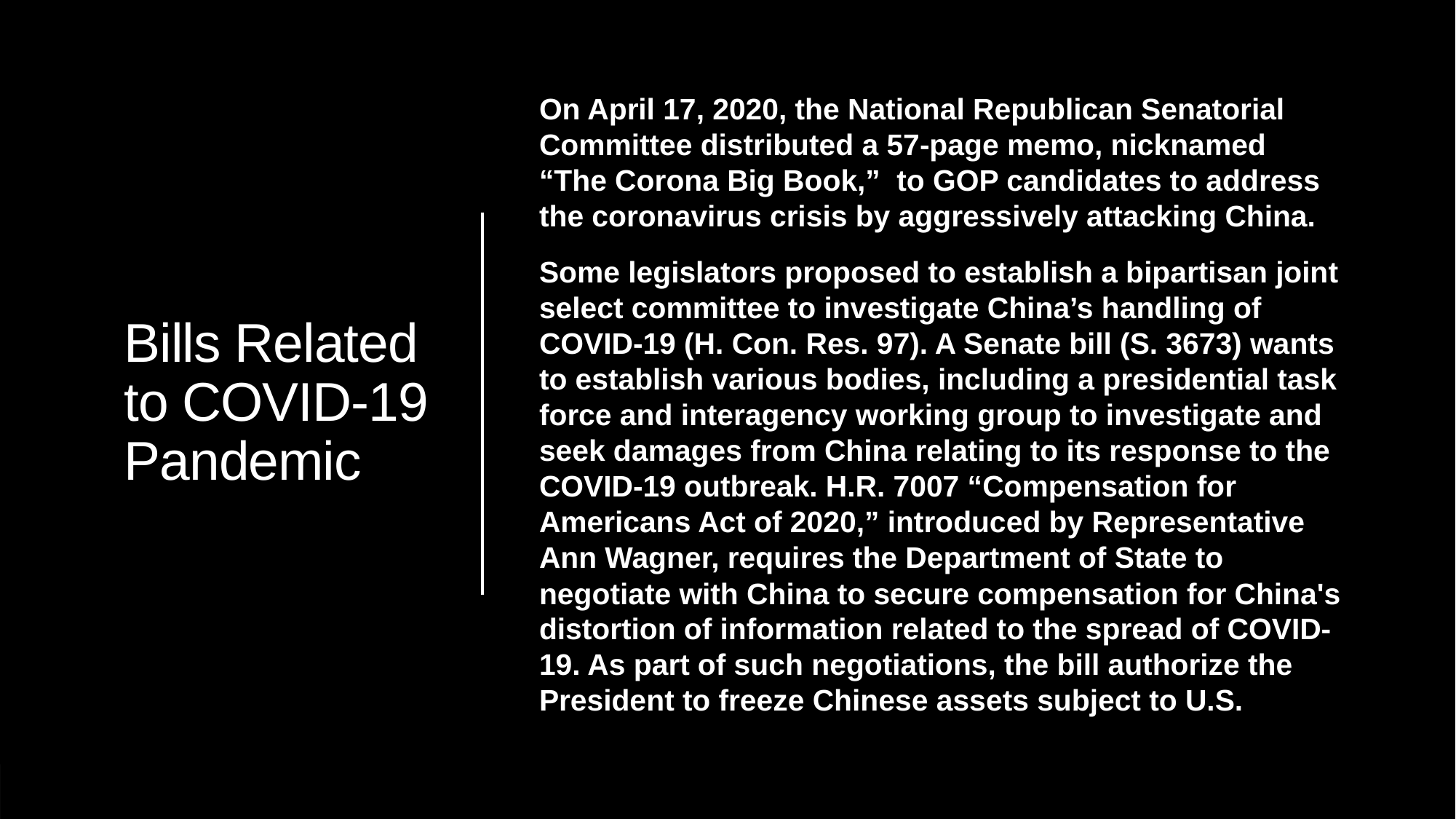

# Bills Related to COVID-19 Pandemic
On April 17, 2020, the National Republican Senatorial Committee distributed a 57-page memo, nicknamed “The Corona Big Book,”  to GOP candidates to address the coronavirus crisis by aggressively attacking China.
Some legislators proposed to establish a bipartisan joint select committee to investigate China’s handling of COVID-19 (H. Con. Res. 97). A Senate bill (S. 3673) wants to establish various bodies, including a presidential task force and interagency working group to investigate and seek damages from China relating to its response to the COVID-19 outbreak. H.R. 7007 “Compensation for Americans Act of 2020,” introduced by Representative Ann Wagner, requires the Department of State to negotiate with China to secure compensation for China's distortion of information related to the spread of COVID-19. As part of such negotiations, the bill authorize the President to freeze Chinese assets subject to U.S.